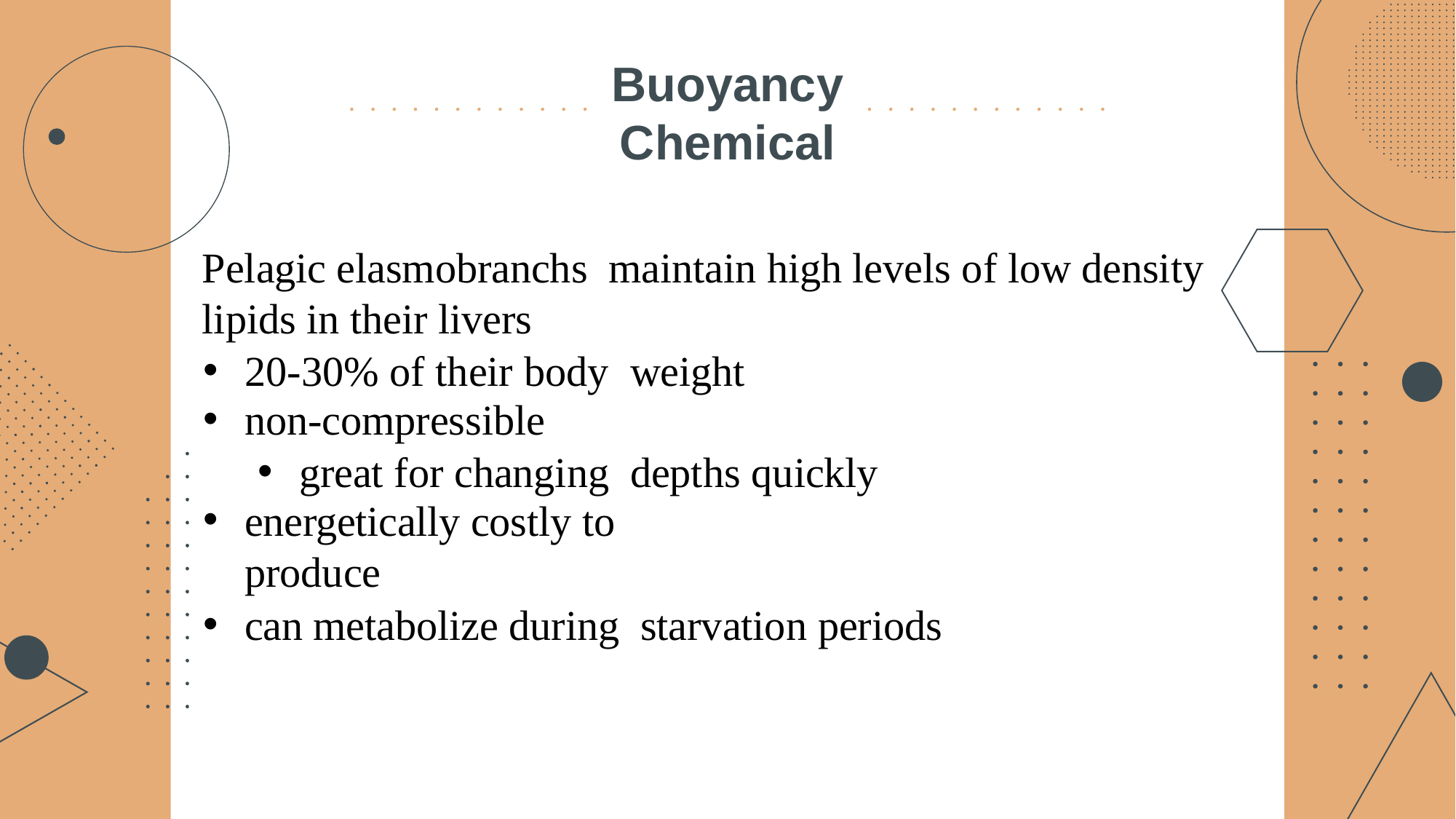

# Buoyancy Chemical

Pelagic elasmobranchs  maintain high levels of low density lipids in their livers
20-30% of their body  weight
non-compressible
great for changing  depths quickly
energetically costly to
produce
can metabolize during  starvation periods